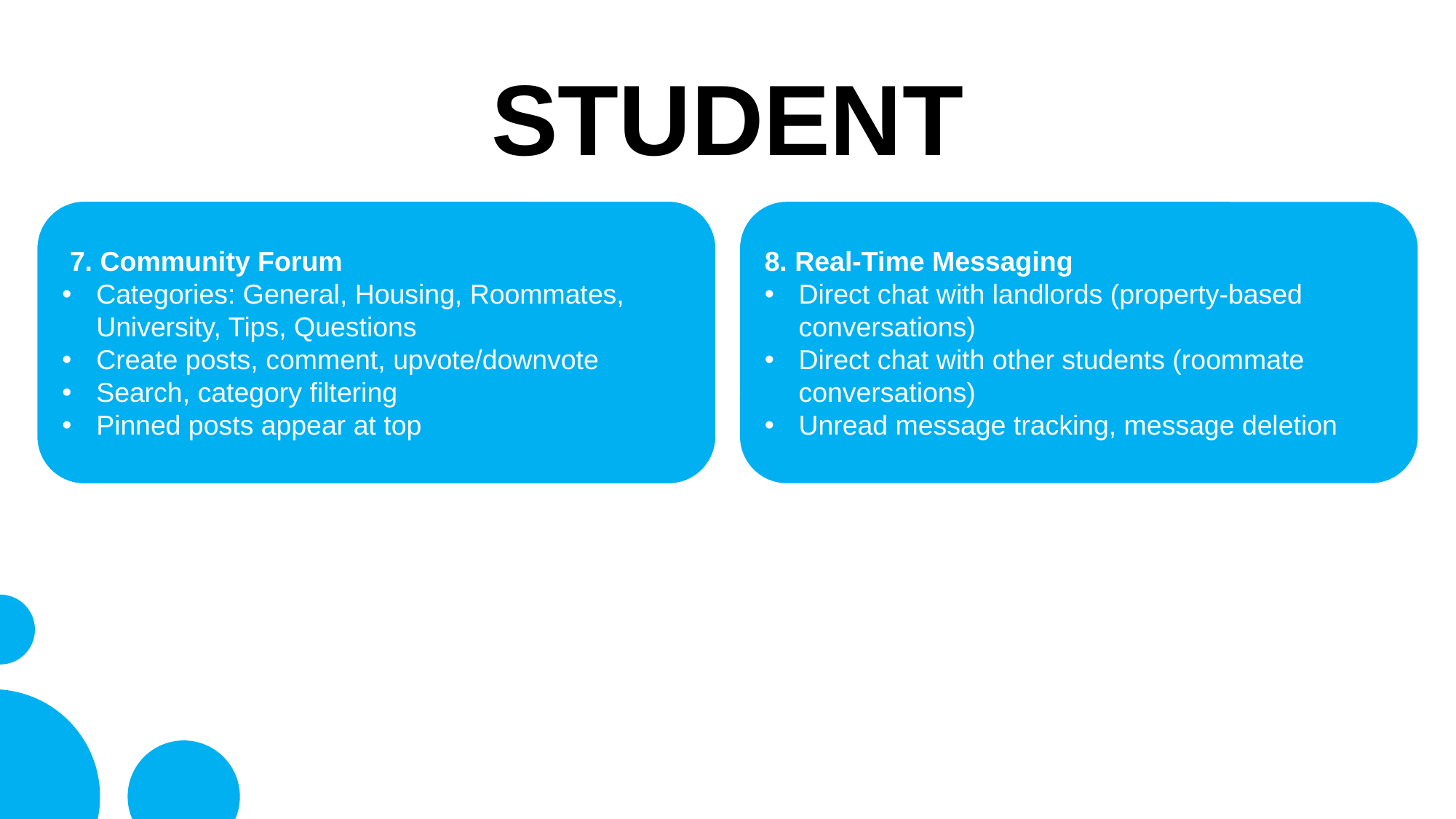

# STUDENT
9. Profile & Account
Profile picture, university affiliation
Language preferences, gender
Change password with email verification
Delete account option
 7. Community Forum
Categories: General, Housing, Roommates, University, Tips, Questions
Create posts, comment, upvote/downvote
Search, category filtering
Pinned posts appear at top
8. Real-Time Messaging
Direct chat with landlords (property-based conversations)
Direct chat with other students (roommate conversations)
Unread message tracking, message deletion